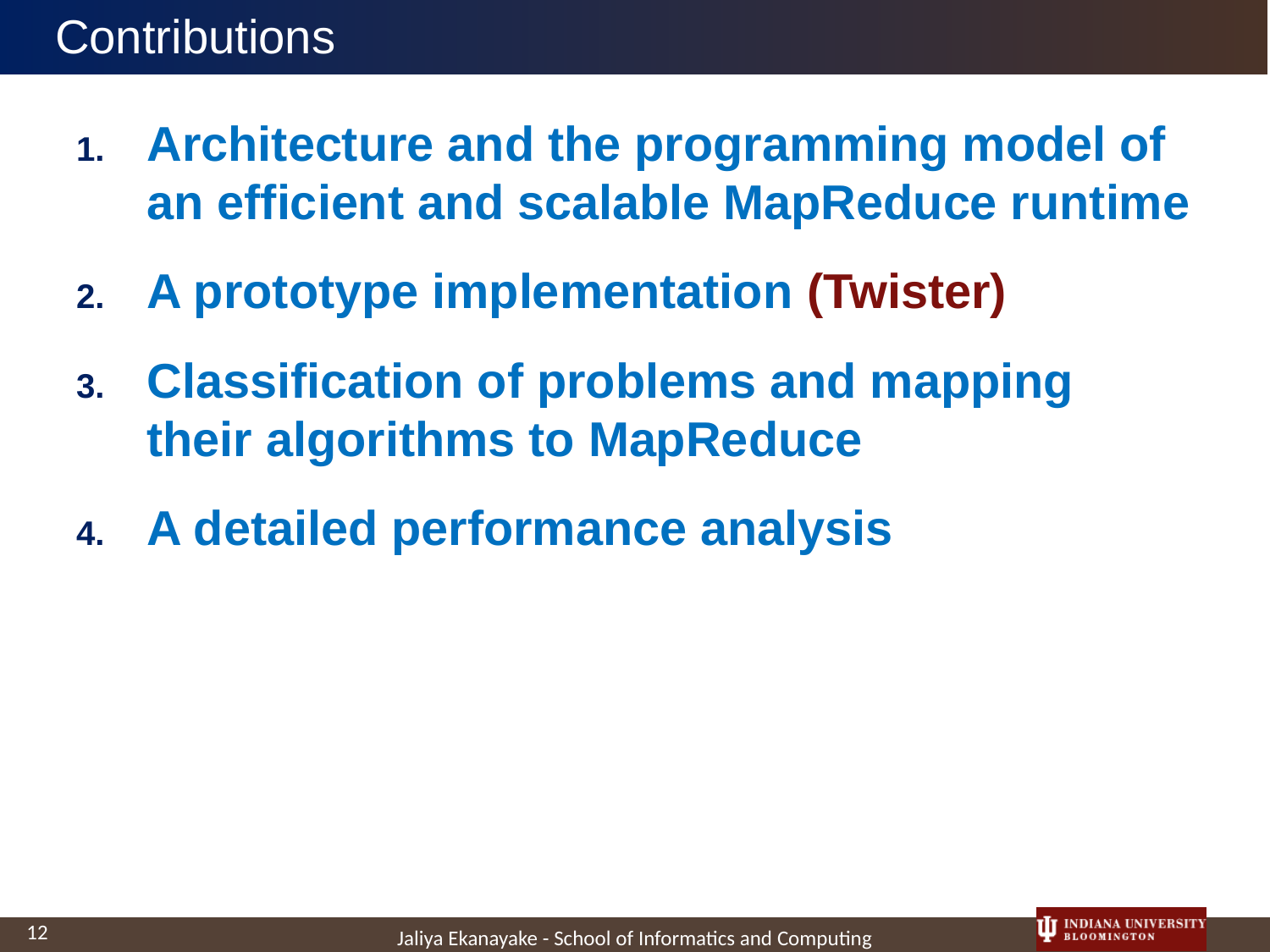

# Contributions
Architecture and the programming model of an efficient and scalable MapReduce runtime
A prototype implementation (Twister)
Classification of problems and mapping their algorithms to MapReduce
A detailed performance analysis